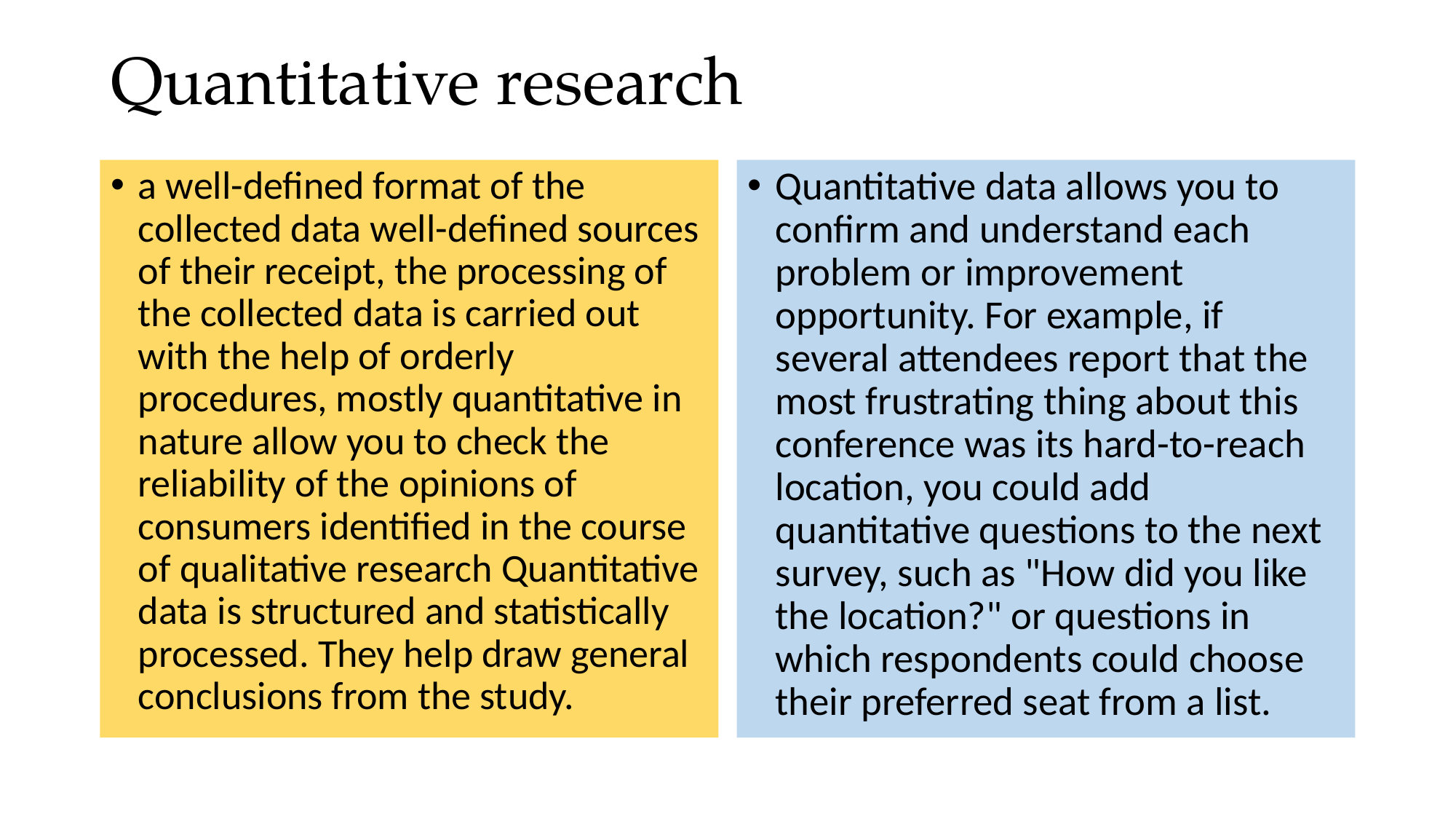

# Quantitative research
a well-defined format of the collected data well-defined sources of their receipt, the processing of the collected data is carried out with the help of orderly procedures, mostly quantitative in nature allow you to check the reliability of the opinions of consumers identified in the course of qualitative research Quantitative data is structured and statistically processed. They help draw general conclusions from the study.
Quantitative data allows you to confirm and understand each problem or improvement opportunity. For example, if several attendees report that the most frustrating thing about this conference was its hard-to-reach location, you could add quantitative questions to the next survey, such as "How did you like the location?" or questions in which respondents could choose their preferred seat from a list.